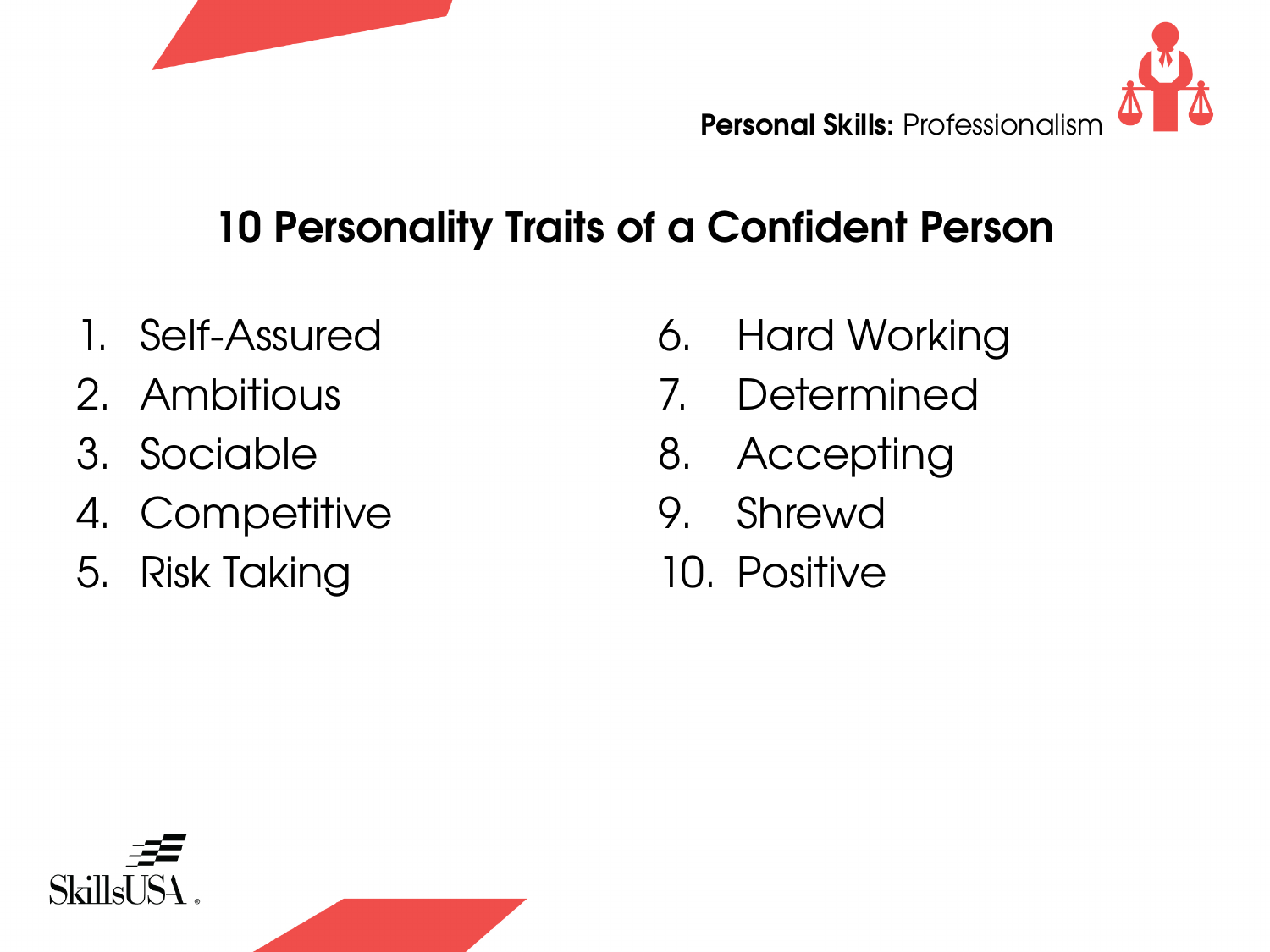

# Personal Skills: Professionalism
10 Personality Traits of a Confident Person
Self-Assured
Ambitious
Sociable
Competitive
Risk Taking
Hard Working
Determined
Accepting
Shrewd
Positive